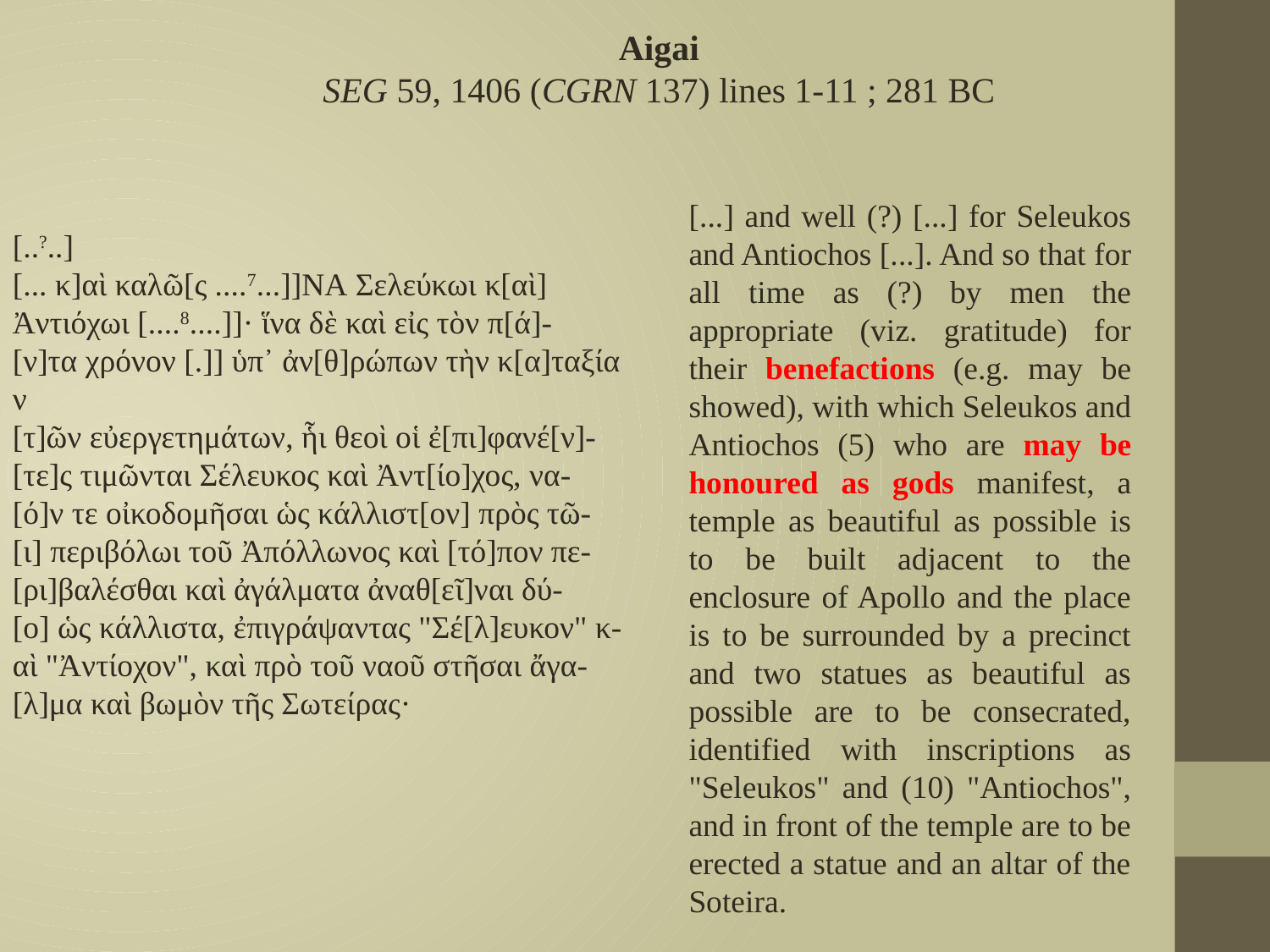

Aigai
SEG 59, 1406 (CGRN 137) lines 1-11 ; 281 BC
[...] and well (?) [...] for Seleukos and Antiochos [...]. And so that for all time as (?) by men the appropriate (viz. gratitude) for their benefactions (e.g. may be showed), with which Seleukos and Antiochos (5) who are may be honoured as gods manifest, a temple as beautiful as possible is to be built adjacent to the enclosure of Apollo and the place is to be surrounded by a precinct and two statues as beautiful as possible are to be consecrated, identified with inscriptions as "Seleukos" and (10) "Antiochos", and in front of the temple are to be erected a statue and an altar of the Soteira.
[..?..]
[... κ]αὶ καλῶ[ς ....7...]ΝΑΙ Σελεύκωι κ[αὶ]
Ἀντιόχωι [....8....]Ε· ἵνα δὲ καὶ εἰς τὸν π[ά]-
[ν]τα χρόνον [.]Σ ὑπ᾿ ἀν[θ]ρώπων τὴν κ[α]ταξίαν
[τ]ῶν εὐεργετημάτων, ἧι θεοὶ οἱ ἐ[πι]φανέ[ν]-
[τε]ς τιμῶνται Σέλευκος καὶ Ἀντ[ίο]χος, να-
[ό]ν τε οἰκοδομῆσαι ὡς κάλλιστ[ον] πρὸς τῶ-
[ι] περιβόλωι τοῦ Ἀπόλλωνος καὶ [τό]πον πε-
[ρι]βαλέσθαι καὶ ἀγάλματα ἀναθ[εῖ]ναι δύ-
[ο] ὡς κάλλιστα, ἐπιγράψαντας "Σέ[λ]ευκον" κ-
αὶ "Ἀντίοχον", καὶ πρὸ τοῦ ναοῦ στῆσαι ἄγα-
[λ]μα καὶ βωμὸν τῆς Σωτείρας·